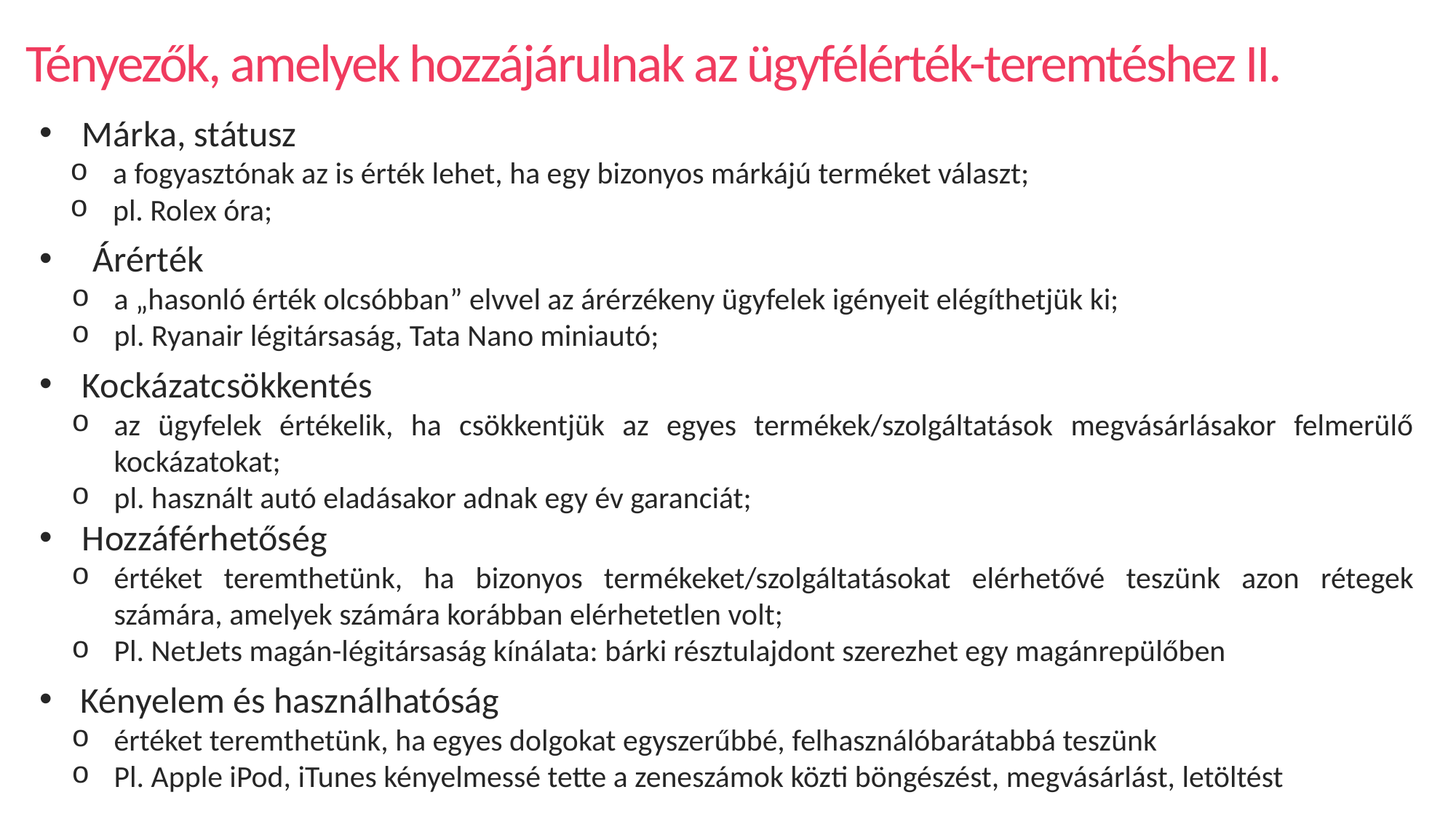

# Tényezők, amelyek hozzájárulnak az ügyfélérték-teremtéshez II.
Márka, státusz
a fogyasztónak az is érték lehet, ha egy bizonyos márkájú terméket választ;
pl. Rolex óra;
Árérték
a „hasonló érték olcsóbban” elvvel az árérzékeny ügyfelek igényeit elégíthetjük ki;
pl. Ryanair légitársaság, Tata Nano miniautó;
Kockázatcsökkentés
az ügyfelek értékelik, ha csökkentjük az egyes termékek/szolgáltatások megvásárlásakor felmerülő kockázatokat;
pl. használt autó eladásakor adnak egy év garanciát;
Hozzáférhetőség
értéket teremthetünk, ha bizonyos termékeket/szolgáltatásokat elérhetővé teszünk azon rétegek számára, amelyek számára korábban elérhetetlen volt;
Pl. NetJets magán-légitársaság kínálata: bárki résztulajdont szerezhet egy magánrepülőben
Kényelem és használhatóság
értéket teremthetünk, ha egyes dolgokat egyszerűbbé, felhasználóbarátabbá teszünk
Pl. Apple iPod, iTunes kényelmessé tette a zeneszámok közti böngészést, megvásárlást, letöltést